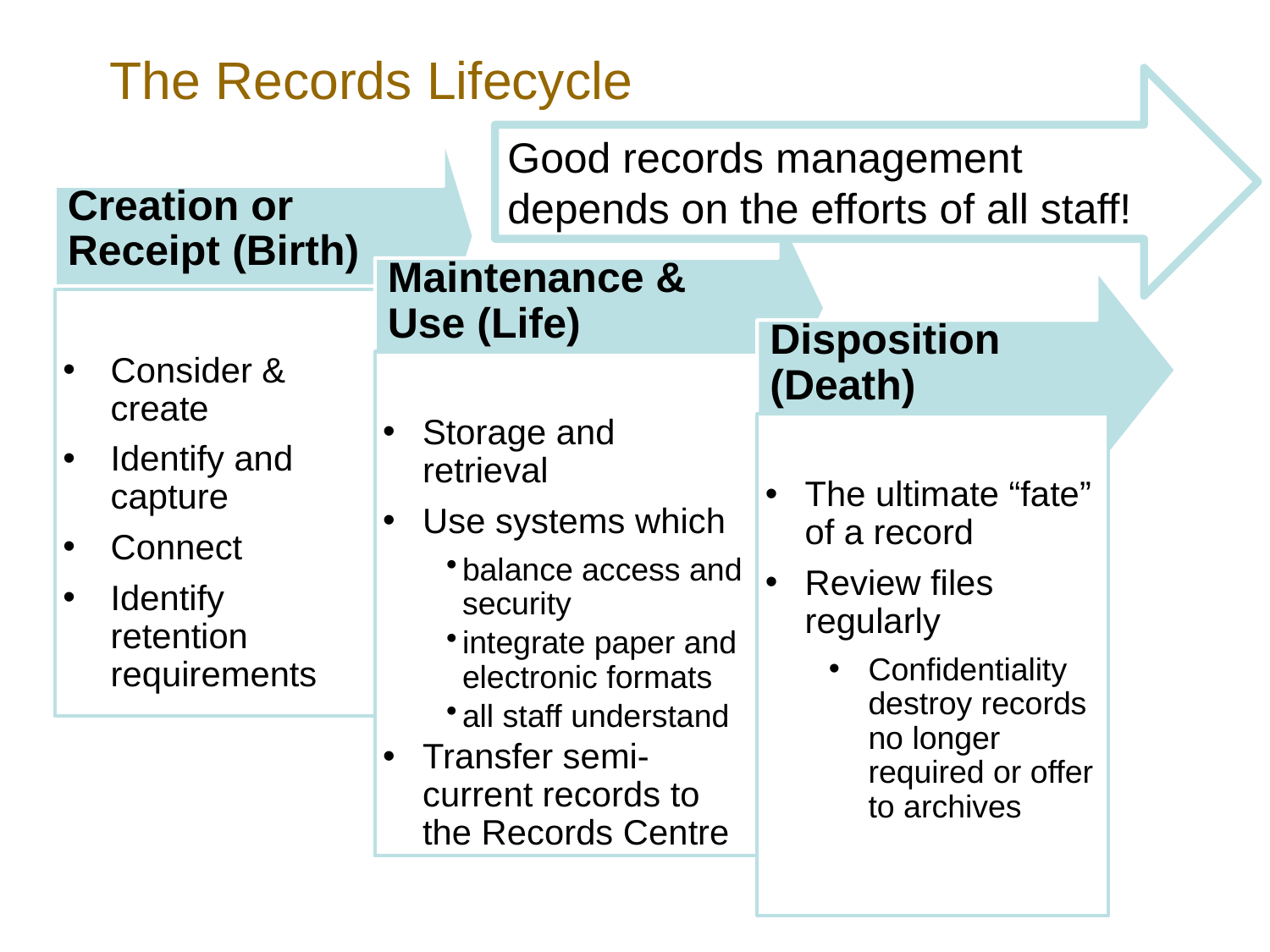

# The Records Lifecycle
Good records management depends on the efforts of all staff!
Creation or Receipt (Birth)
Maintenance & Use (Life)
Disposition (Death)

Consider & create
Identify and capture
Connect
Identify retention requirements

Storage and retrieval
Use systems which
balance access and security
integrate paper and electronic formats
all staff understand
Transfer semi-current records to the Records Centre

The ultimate “fate” of a record
Review files regularly
Confidentiality destroy records no longer required or offer to archives